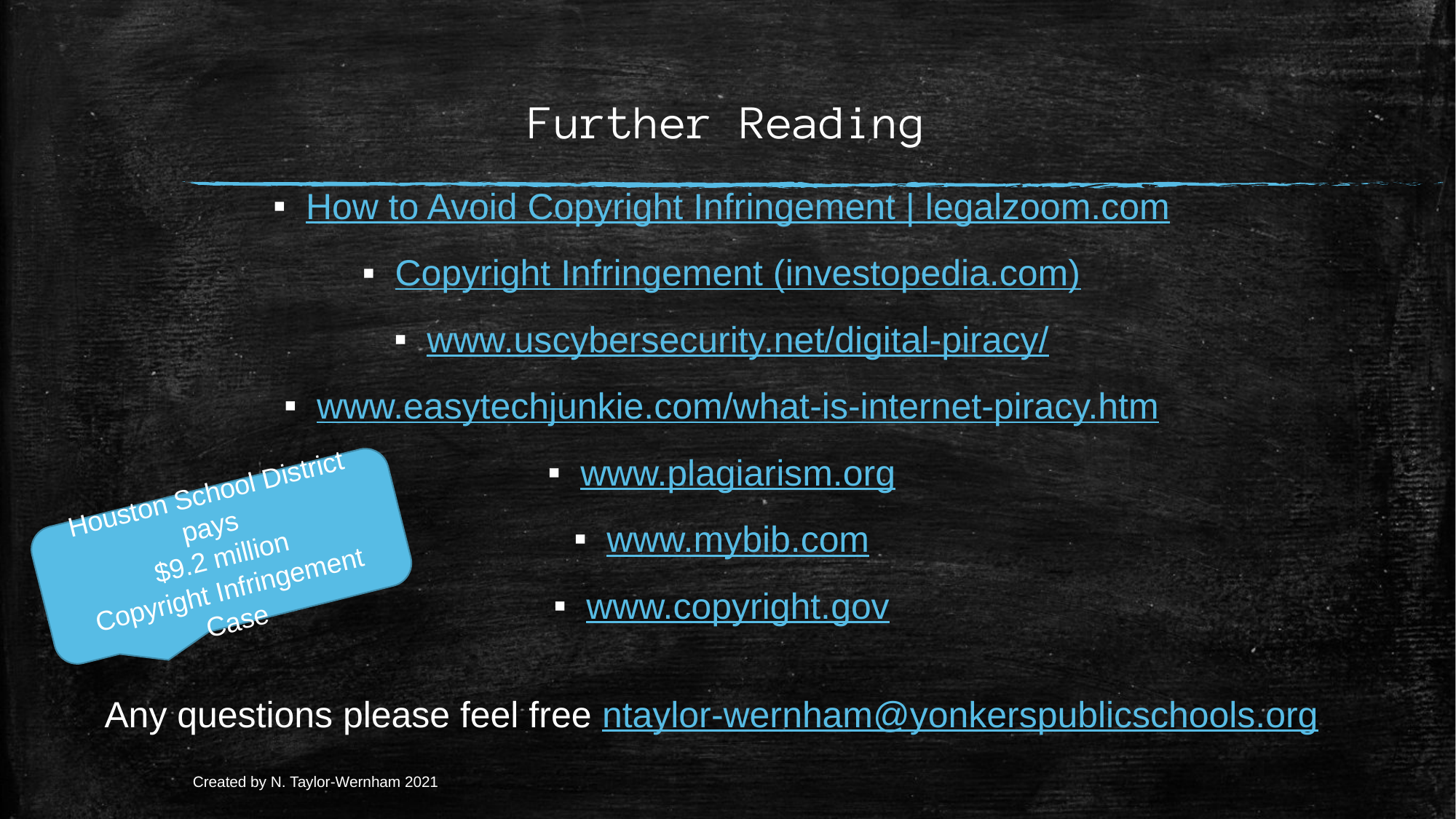

# Further Reading

How to Avoid Copyright Infringement | legalzoom.com
Copyright Infringement (investopedia.com)
www.uscybersecurity.net/digital-piracy/
www.easytechjunkie.com/what-is-internet-piracy.htm
www.plagiarism.org
www.mybib.com
www.copyright.gov

Houston School District pays
$9.2 million
Copyright Infringement Case
Any questions please feel free ntaylor-wernham@yonkerspublicschools.org

Created by N. Taylor-Wernham 2021